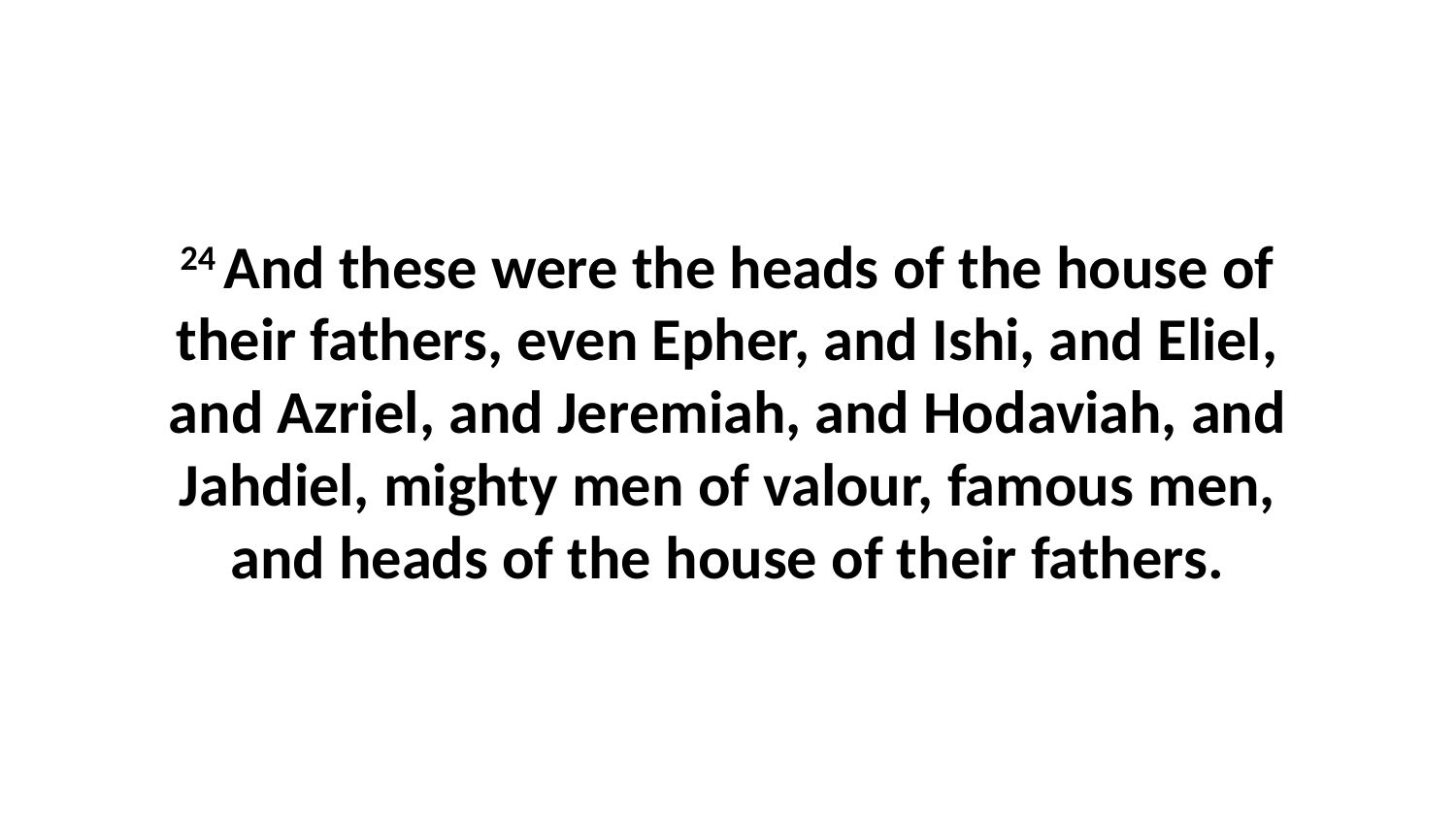

24 And these were the heads of the house of their fathers, even Epher, and Ishi, and Eliel, and Azriel, and Jeremiah, and Hodaviah, and Jahdiel, mighty men of valour, famous men, and heads of the house of their fathers.